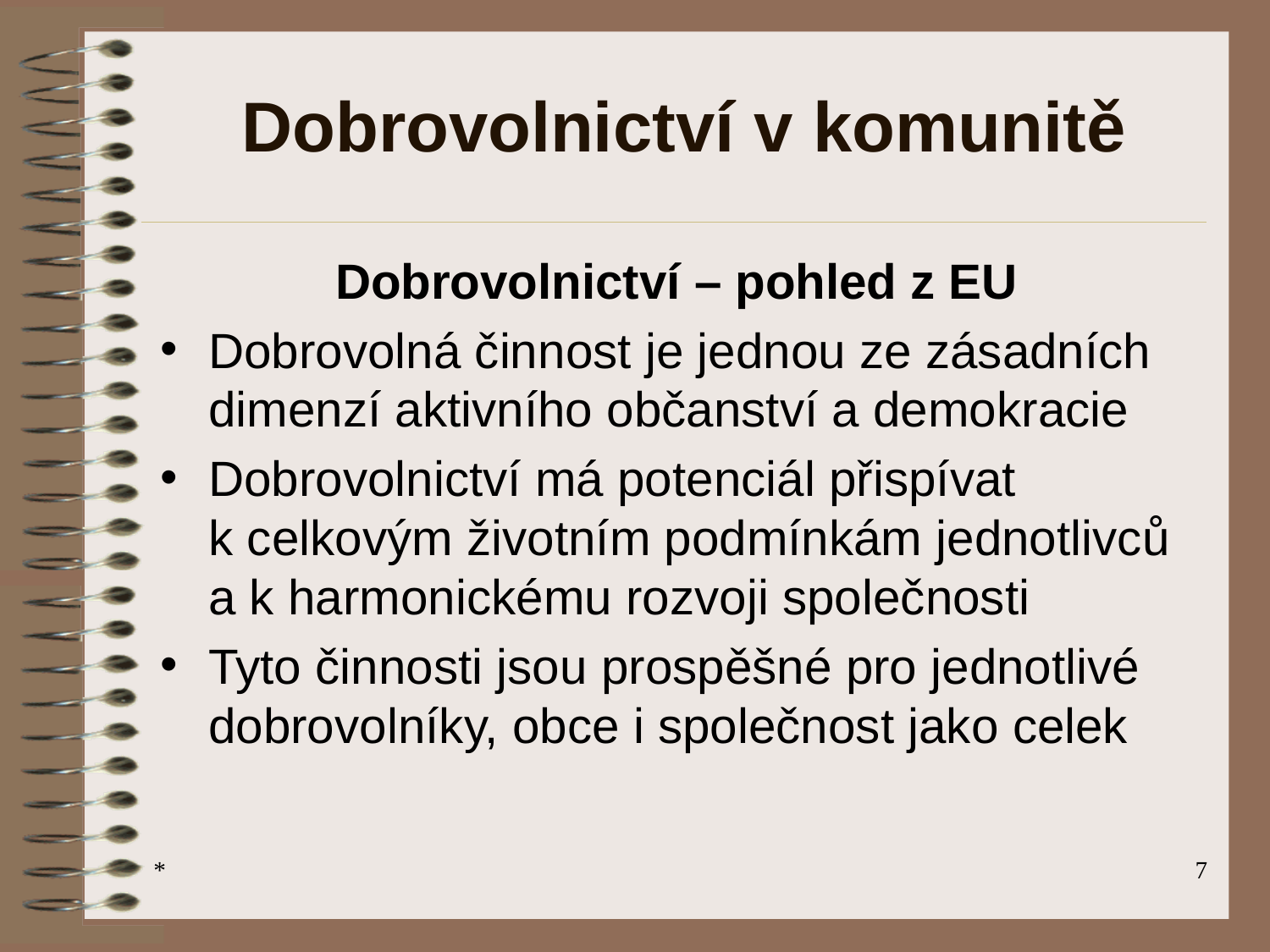

# Dobrovolnictví v komunitě
		Dobrovolnictví – pohled z EU
Dobrovolná činnost je jednou ze zásadních dimenzí aktivního občanství a demokracie
Dobrovolnictví má potenciál přispívat k celkovým životním podmínkám jednotlivců a k harmonickému rozvoji společnosti
Tyto činnosti jsou prospěšné pro jednotlivé dobrovolníky, obce i společnost jako celek

*
7